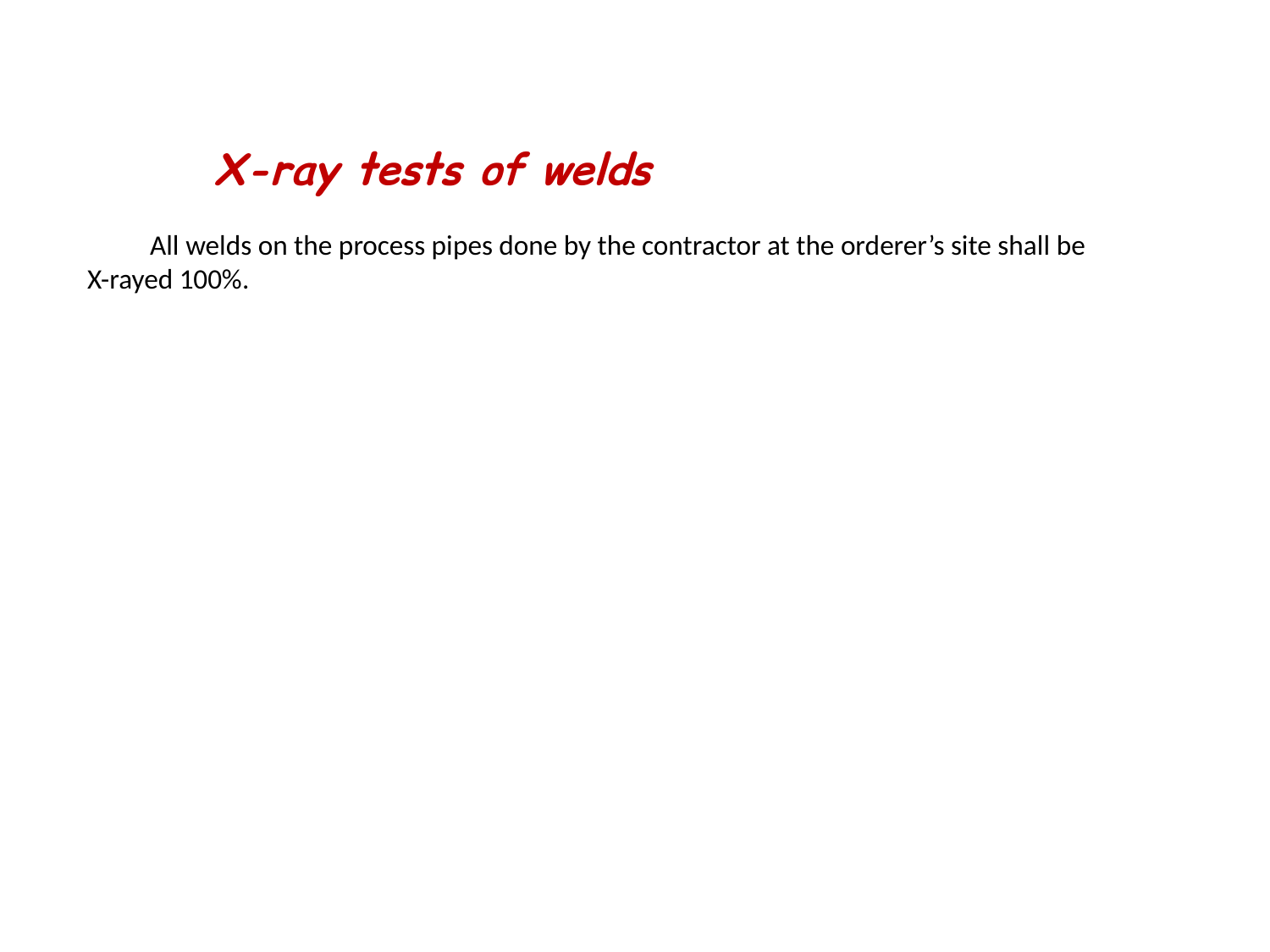

X-ray tests of welds

All welds on the process pipes done by the contractor at the orderer’s site shall be X-rayed 100%.